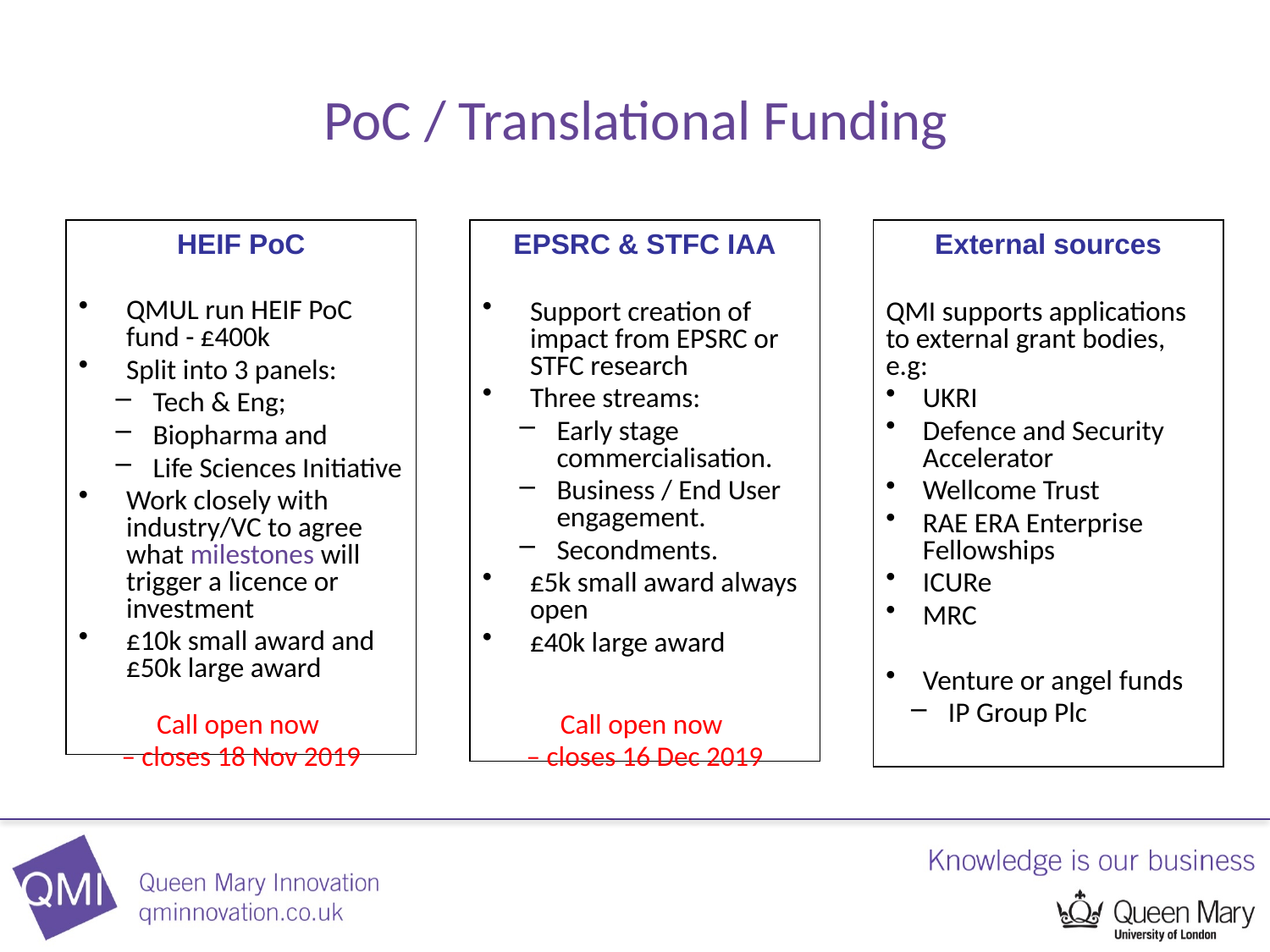

# PoC / Translational Funding
HEIF PoC

QMUL run HEIF PoC fund - £400k
Split into 3 panels:
Tech & Eng;
Biopharma and
Life Sciences Initiative
Work closely with industry/VC to agree what milestones will trigger a licence or investment
£10k small award and £50k large award

EPSRC & STFC IAA

Support creation of impact from EPSRC or STFC research
Three streams:
Early stage commercialisation.
Business / End User engagement.
Secondments.
£5k small award always open
£40k large award

External sources

QMI supports applications to external grant bodies, e.g:
UKRI
Defence and Security Accelerator
Wellcome Trust
RAE ERA Enterprise Fellowships
ICURe
MRC

Venture or angel funds
IP Group Plc

Call open now
– closes 18 Nov 2019
Call open now
– closes 16 Dec 2019